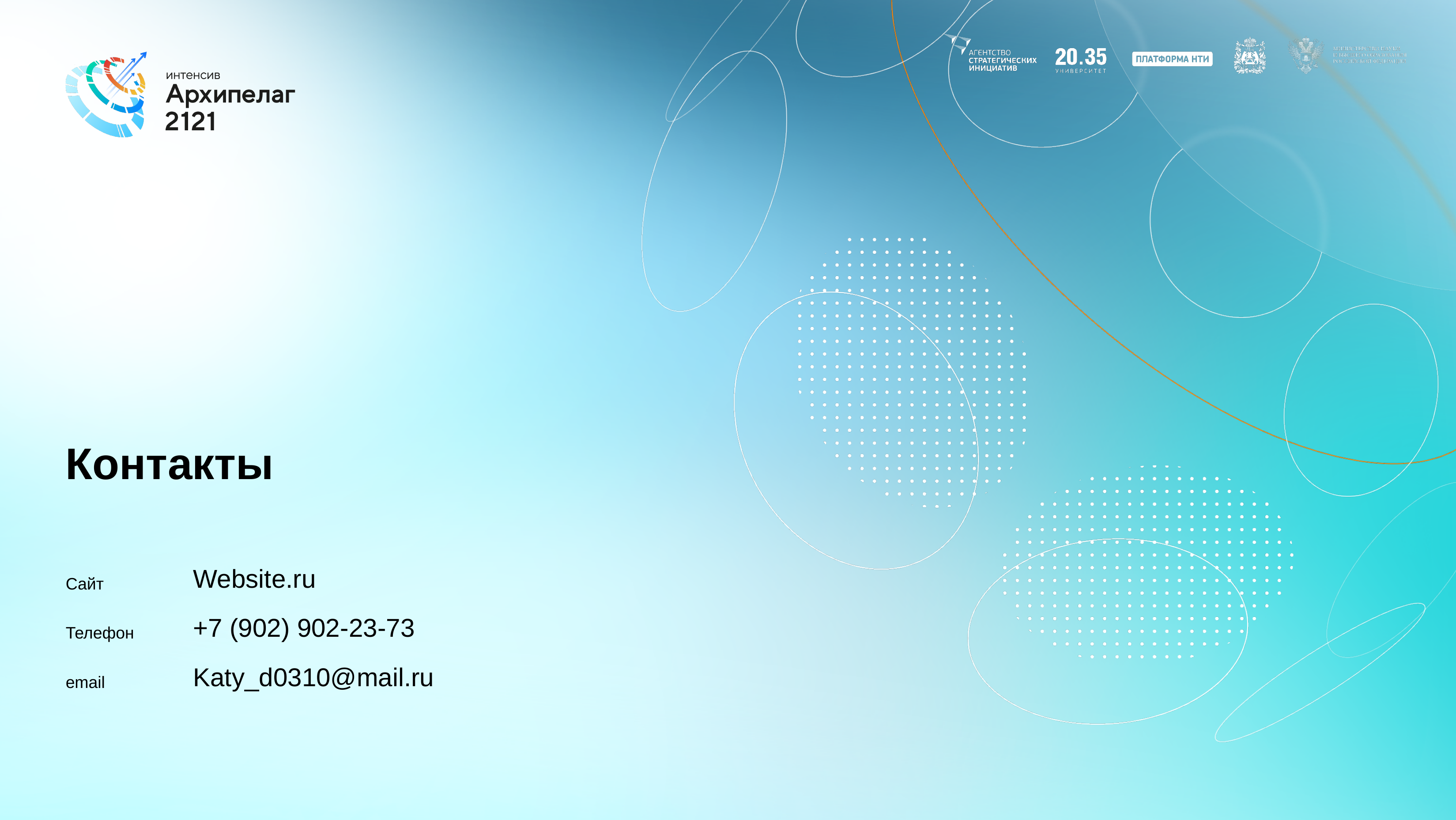

# Контакты
Сайт
Телефон
email
Website.ru
+7 (902) 902-23-73
Katy_d0310@mail.ru